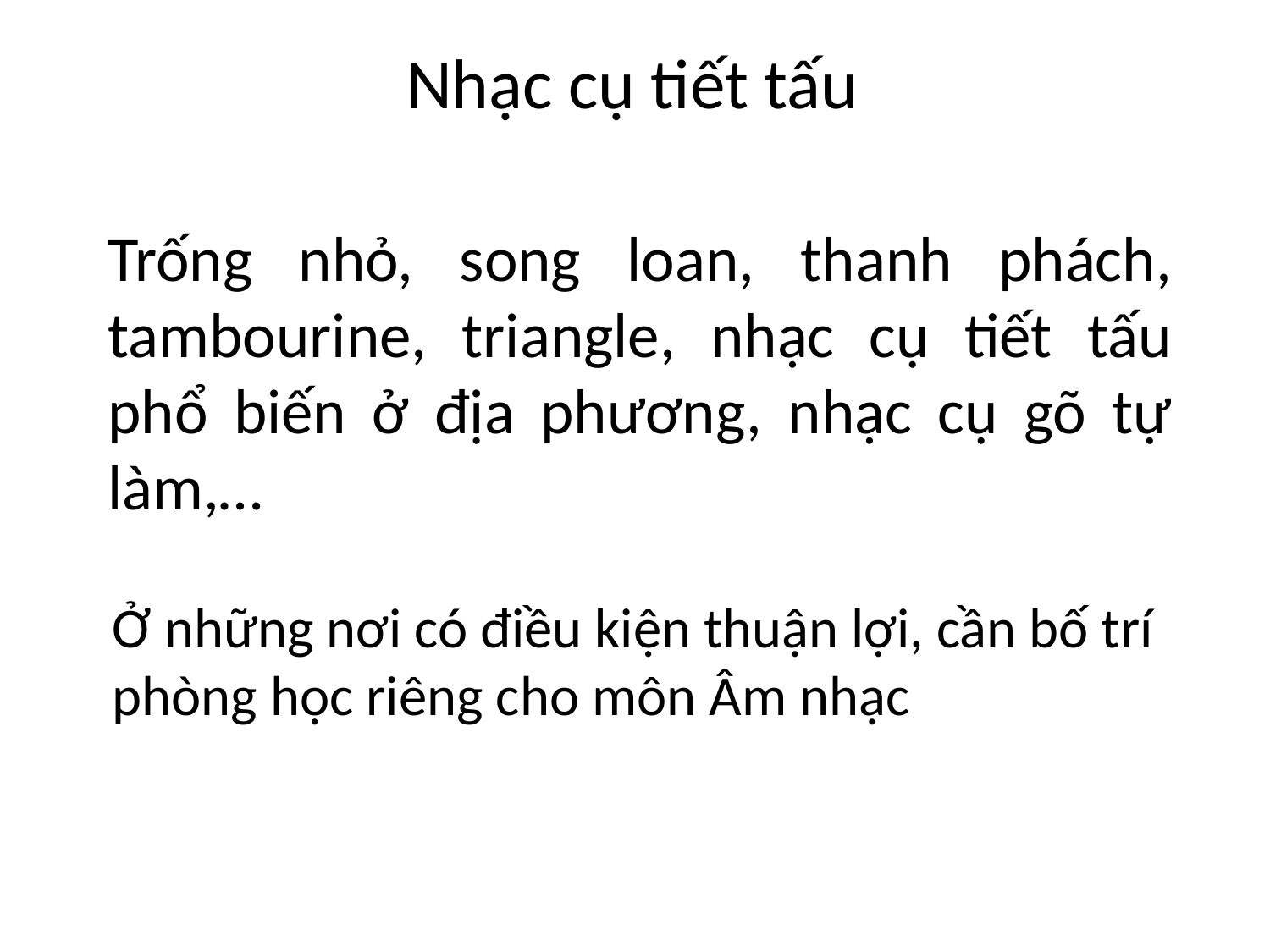

Nhạc cụ tiết tấu
Trống nhỏ, song loan, thanh phách, tambourine, triangle, nhạc cụ tiết tấu phổ biến ở địa phương, nhạc cụ gõ tự làm,…
Ở những nơi có điều kiện thuận lợi, cần bố trí phòng học riêng cho môn Âm nhạc